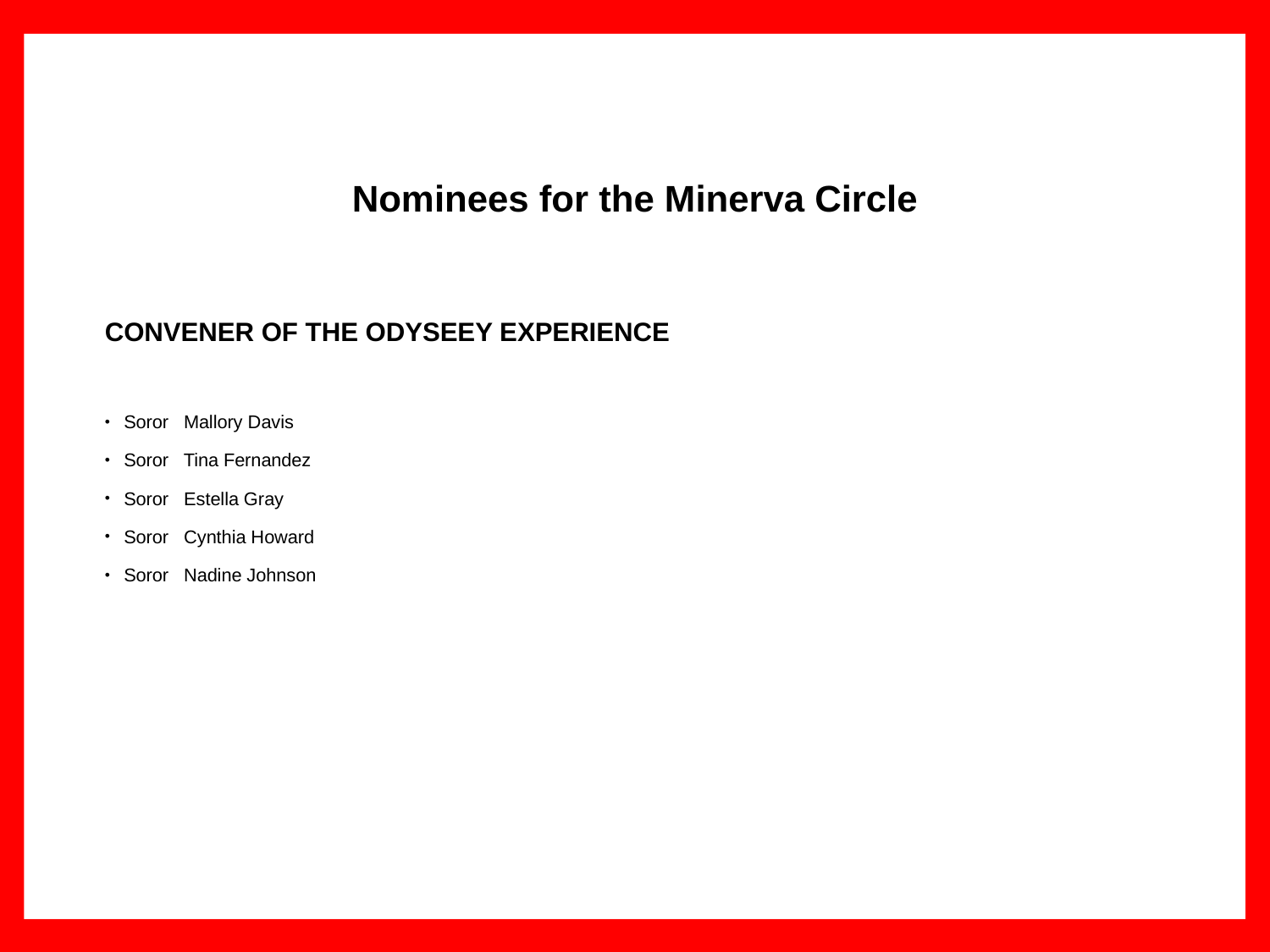

# Nominees for the Minerva Circle

CONVENER OF THE ODYSEEY EXPERIENCE

Soror   Mallory Davis
Soror   Tina Fernandez
Soror   Estella Gray
Soror   Cynthia Howard
Soror   Nadine Johnson